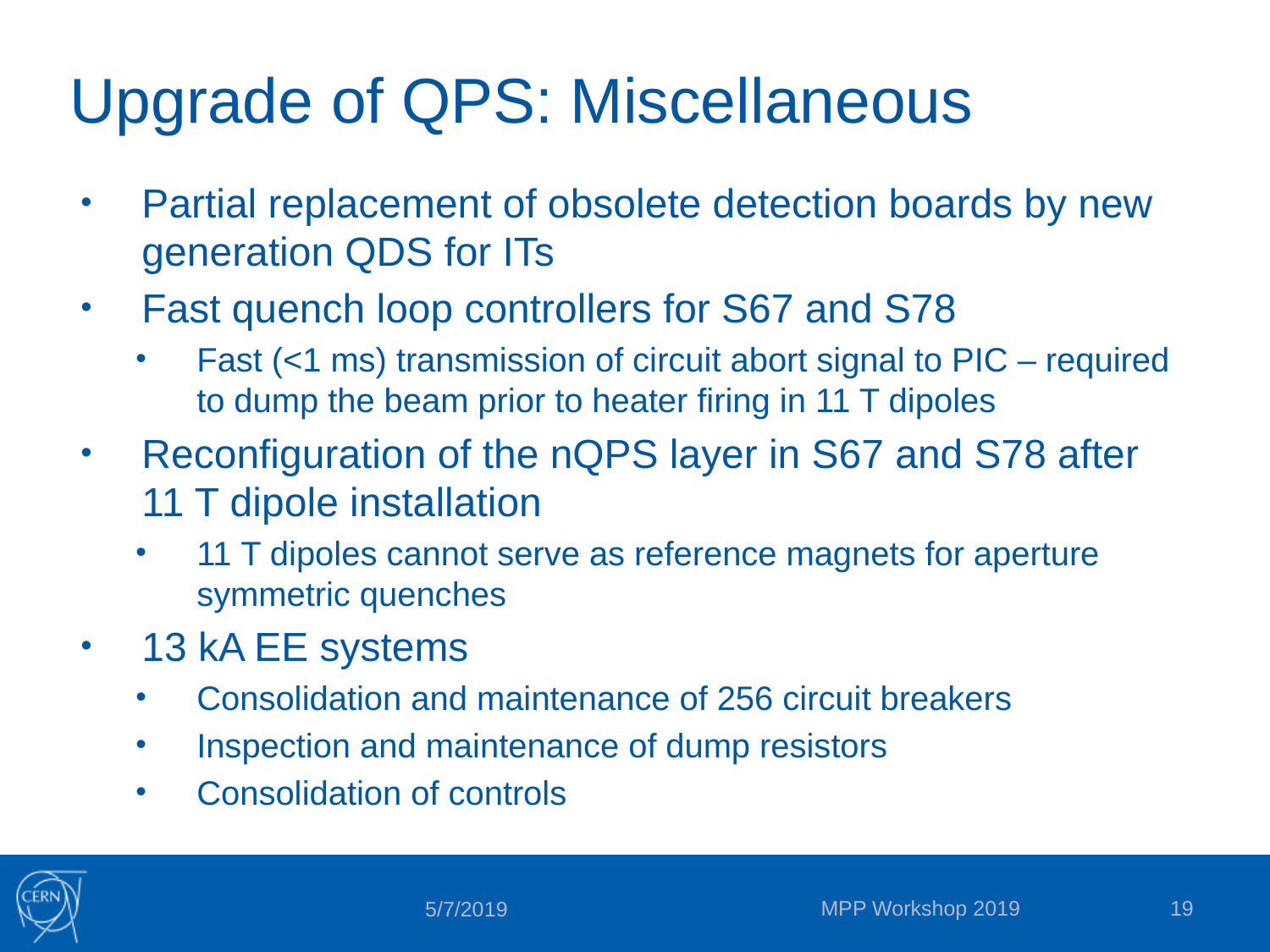

# Upgrade of QPS: Miscellaneous
Partial replacement of obsolete detection boards by new generation QDS for ITs
Fast quench loop controllers for S67 and S78
Fast (<1 ms) transmission of circuit abort signal to PIC – required to dump the beam prior to heater firing in 11 T dipoles
Reconfiguration of the nQPS layer in S67 and S78 after 11 T dipole installation
11 T dipoles cannot serve as reference magnets for aperture symmetric quenches
13 kA EE systems
Consolidation and maintenance of 256 circuit breakers
Inspection and maintenance of dump resistors
Consolidation of controls

MPP Workshop 2019
19
5/7/2019